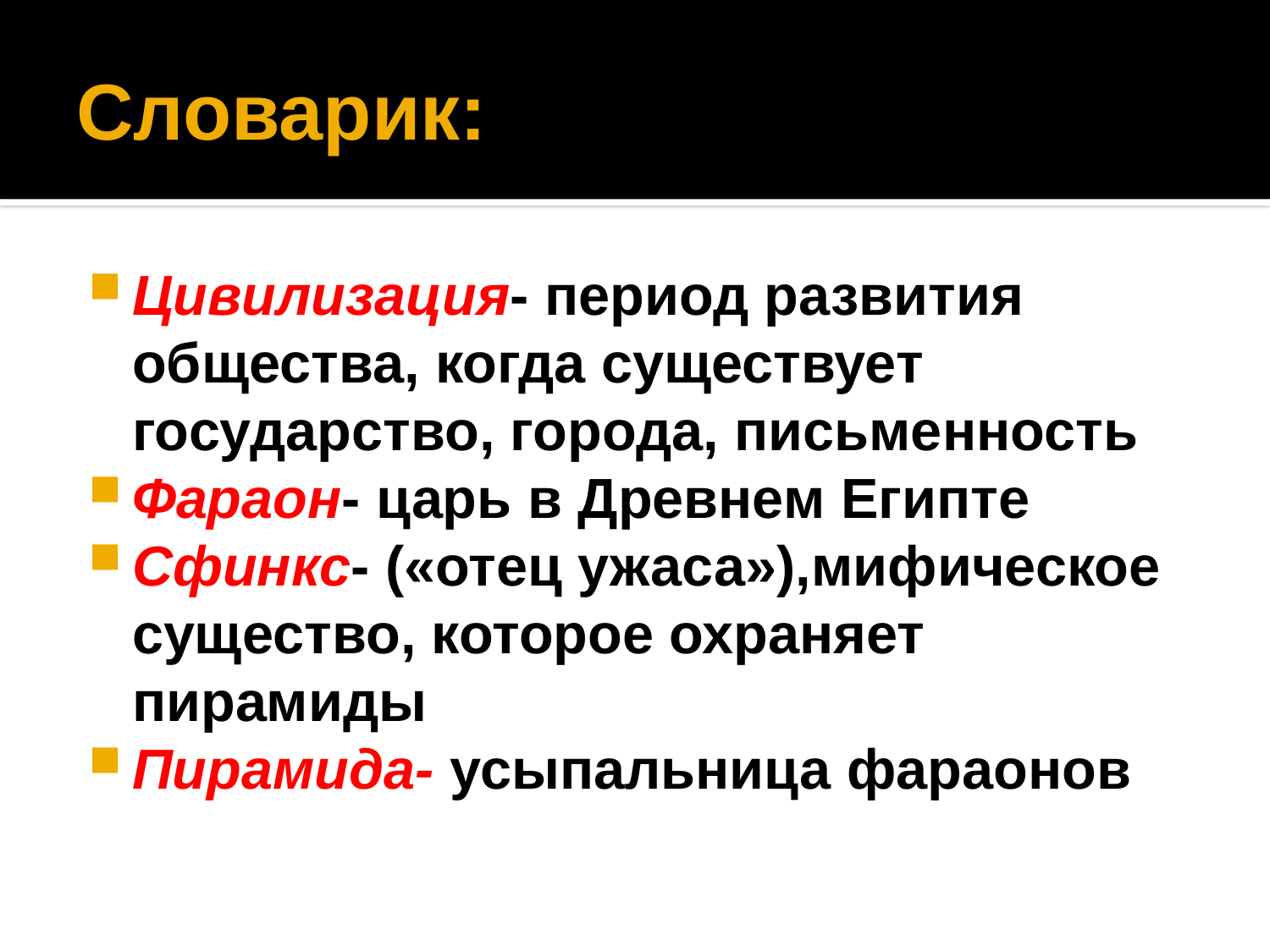

# Словарик:
Цивилизация- период развития общества, когда существует государство, города, письменность
Фараон- царь в Древнем Египте
Сфинкс- («отец ужаса»),мифическое существо, которое охраняет пирамиды
Пирамида- усыпальница фараонов